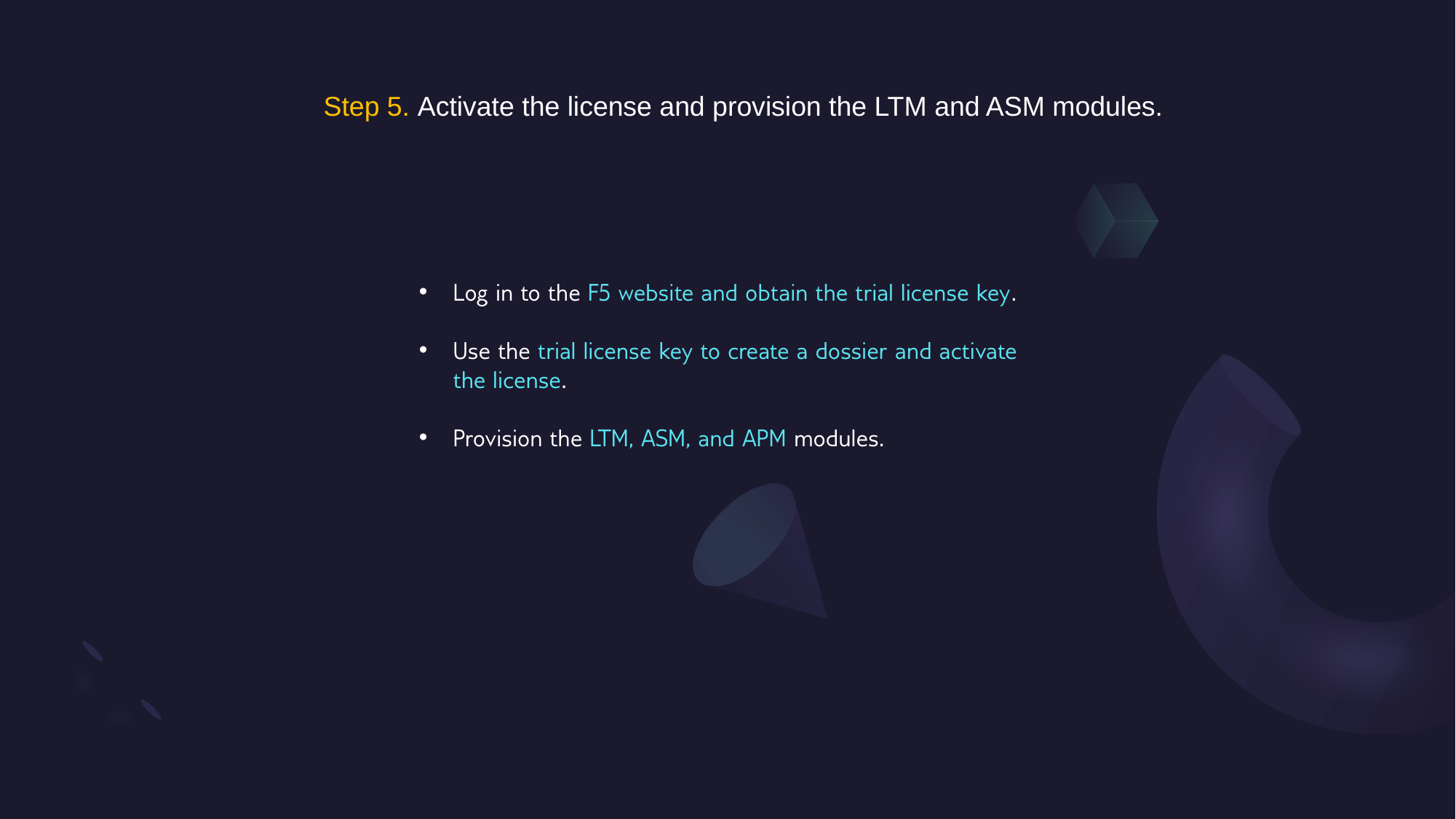

Step 5. Activate the license and provision the LTM and ASM modules.
Log in to the F5 website and obtain the trial license key.

Use the trial license key to create a dossier and activate the license.

Provision the LTM, ASM, and APM modules.